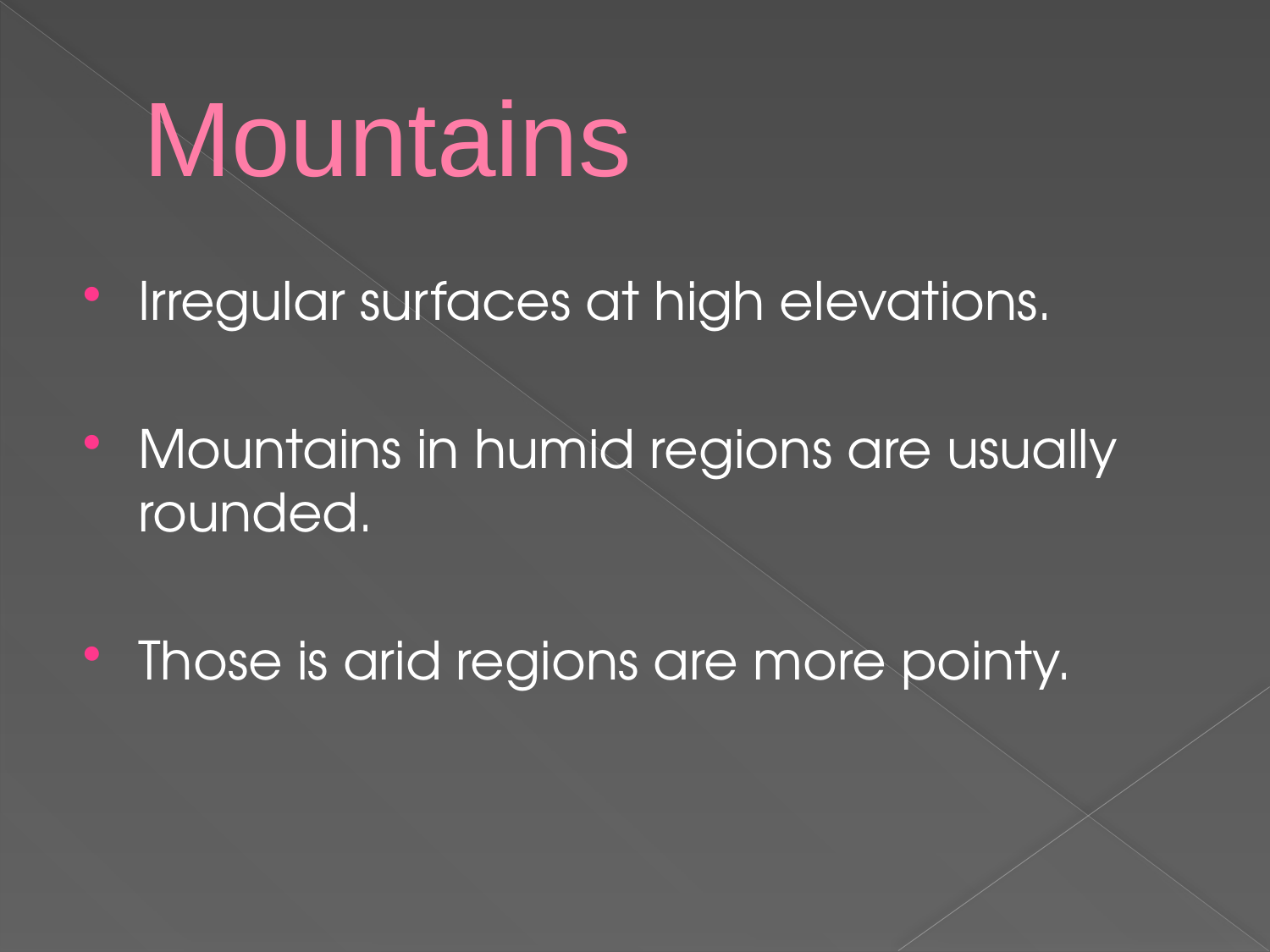

# Mountains
Irregular surfaces at high elevations.

Mountains in humid regions are usually rounded.

Those is arid regions are more pointy.